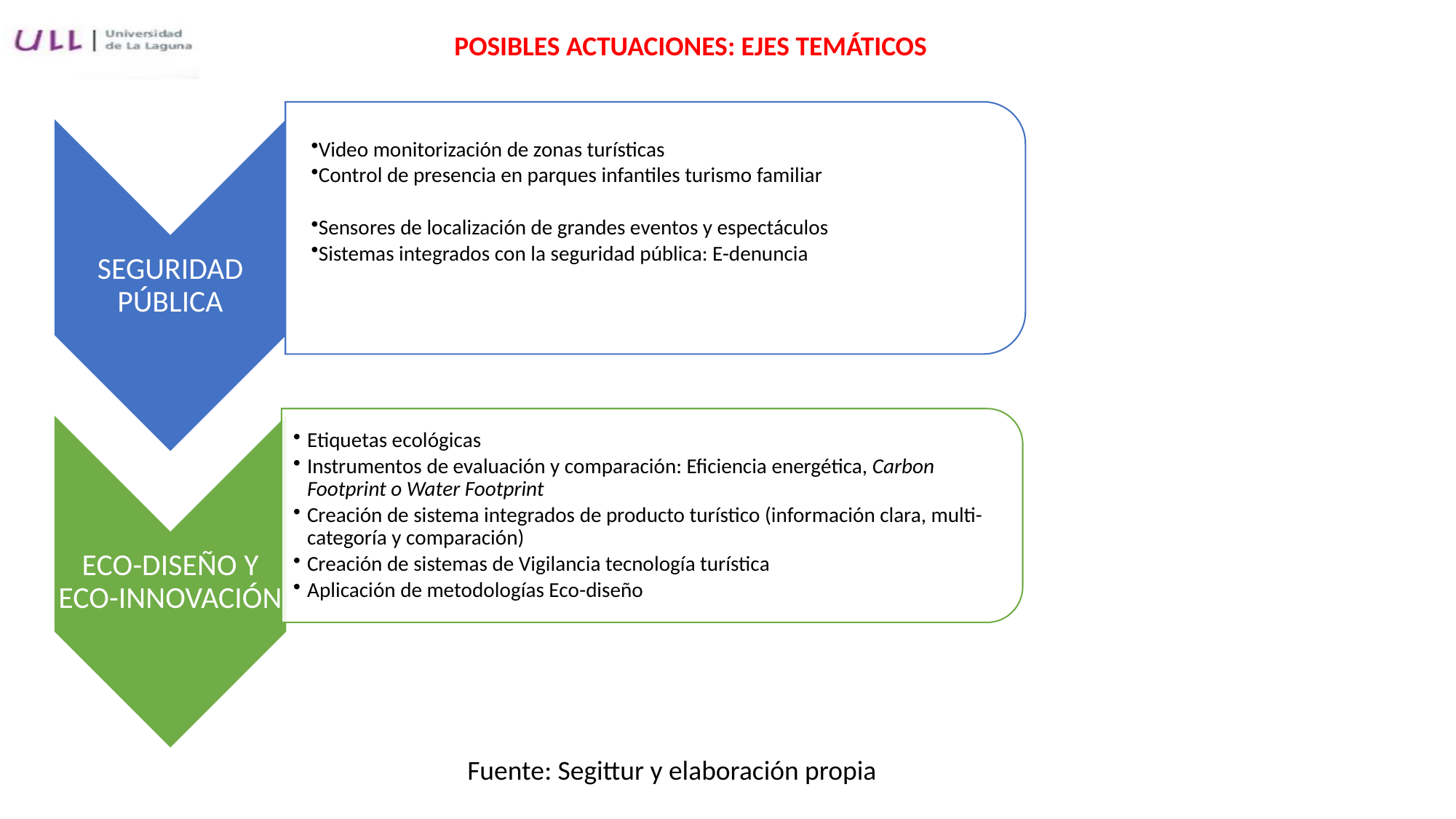

POSIBLES ACTUACIONES: EJES TEMÁTICOS
SEGURIDAD PÚBLICA
Video monitorización de zonas turísticas
Control de presencia en parques infantiles turismo familiar

Sensores de localización de grandes eventos y espectáculos
Sistemas integrados con la seguridad pública: E-denuncia

ECO-DISEÑO Y ECO-INNOVACIÓN
Etiquetas ecológicas
Instrumentos de evaluación y comparación: Eficiencia energética, Carbon Footprint o Water Footprint
Creación de sistema integrados de producto turístico (información clara, multi-categoría y comparación)
Creación de sistemas de Vigilancia tecnología turística
Aplicación de metodologías Eco-diseño
Fuente: Segittur y elaboración propia